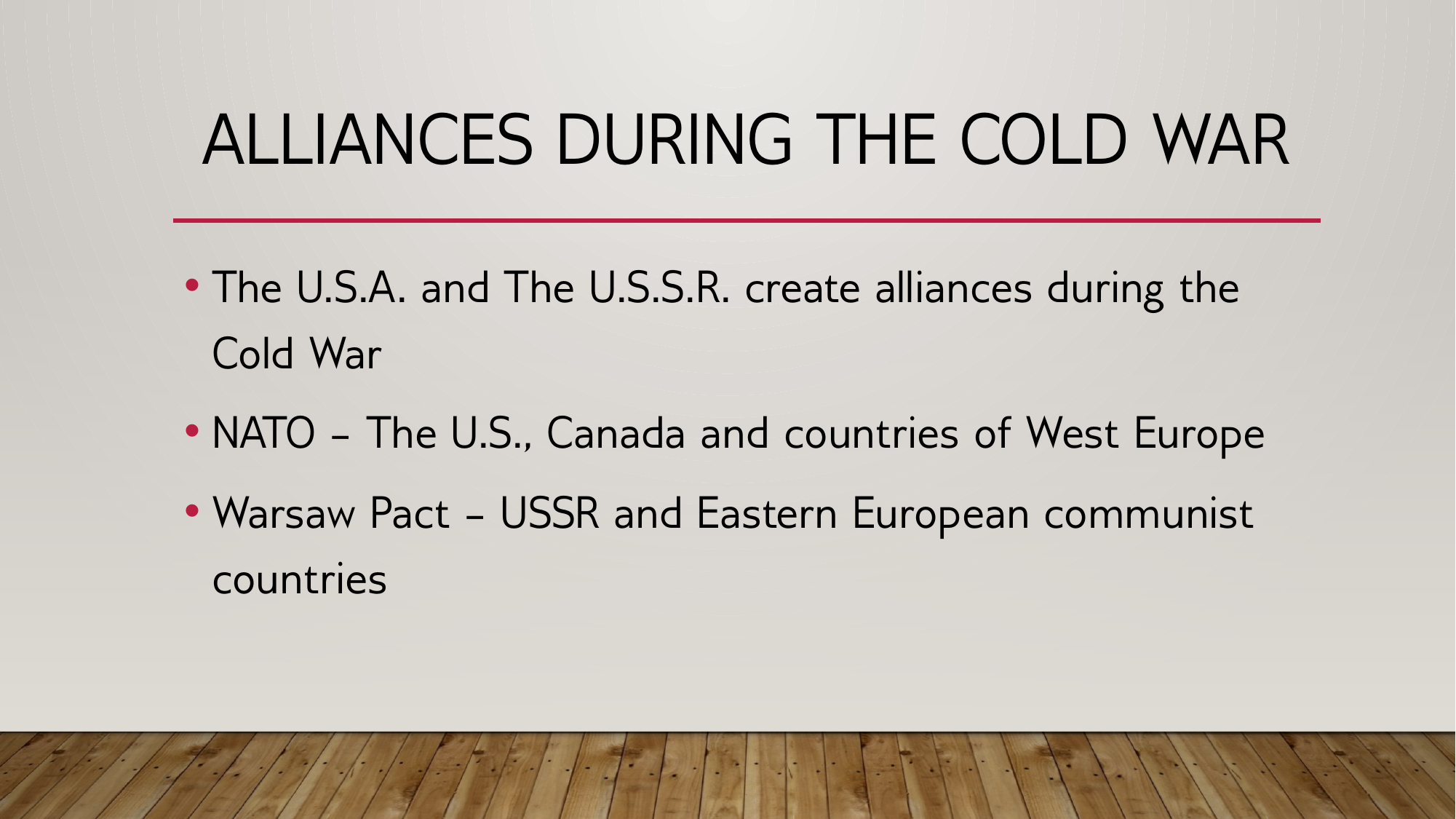

# Alliances during the cold war
The U.S.A. and The U.S.S.R. create alliances during the Cold War
NATO – The U.S., Canada and countries of West Europe
Warsaw Pact – USSR and Eastern European communist countries